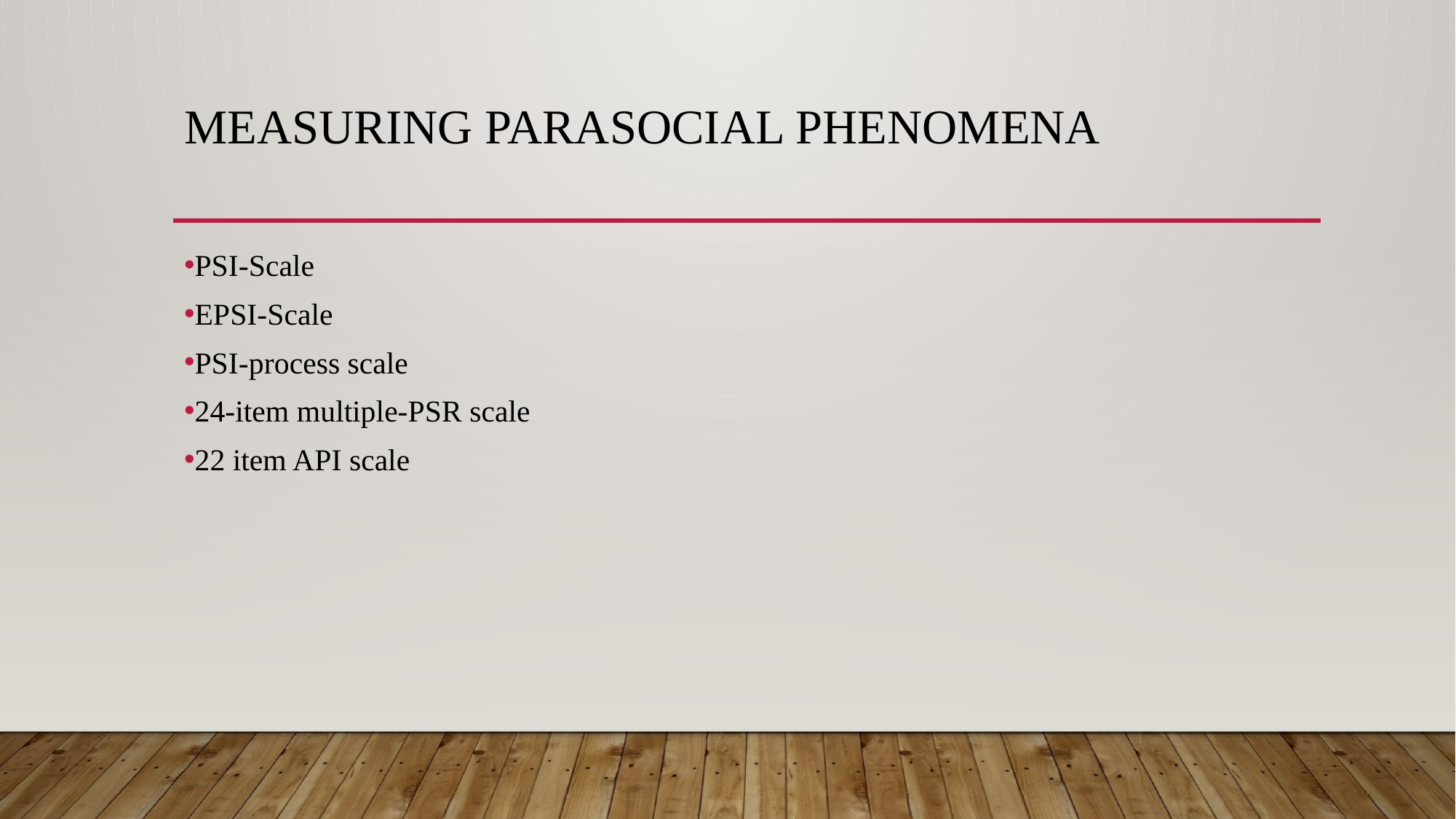

# Measuring Parasocial Phenomena
PSI-Scale
EPSI-Scale
PSI-process scale
24-item multiple-PSR scale
22 item API scale